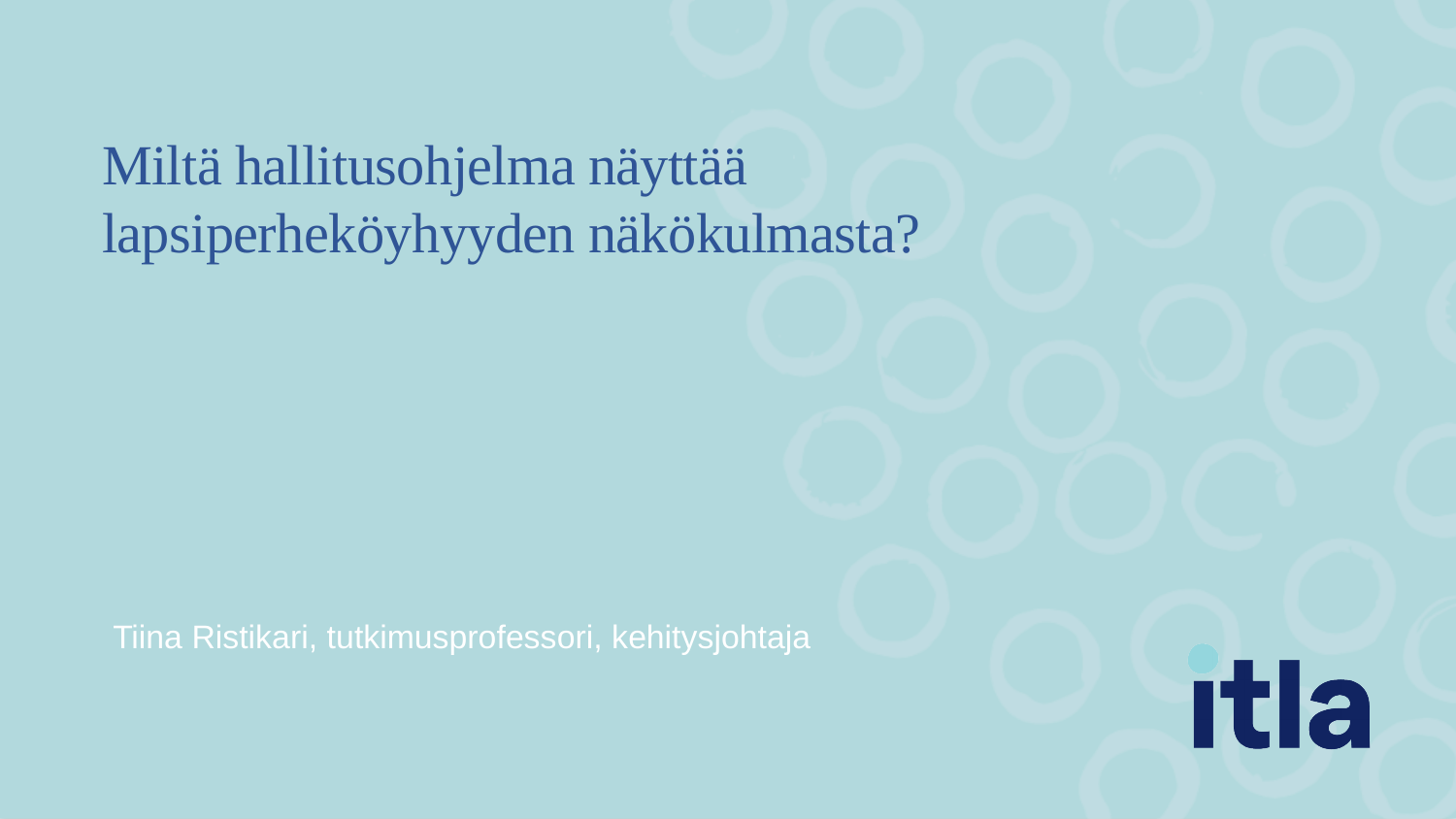

Miltä hallitusohjelma näyttää lapsiperheköyhyyden näkökulmasta?
Tiina Ristikari, tutkimusprofessori, kehitysjohtaja